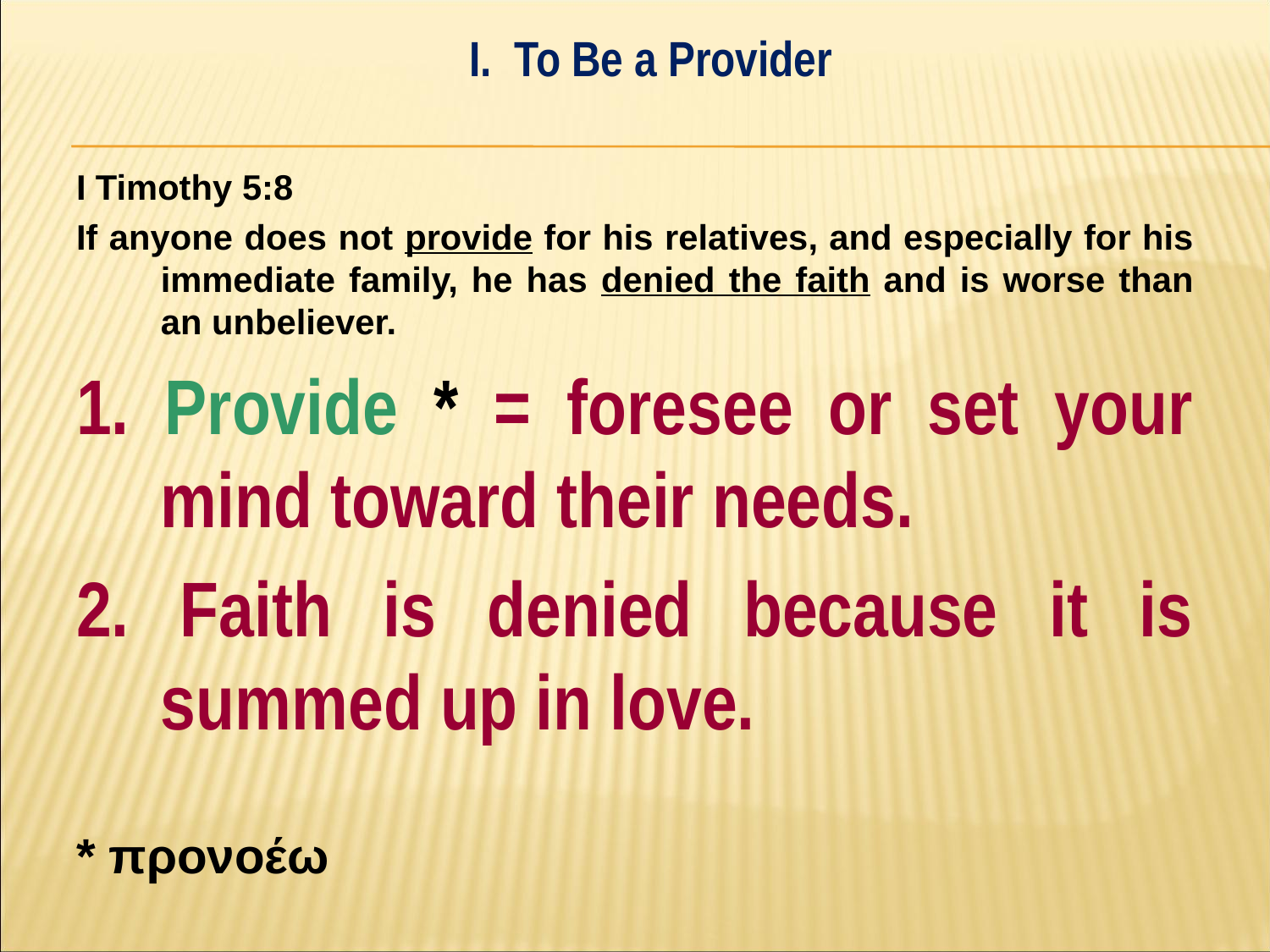

I.  To Be a Provider
#
I Timothy 5:8
If anyone does not provide for his relatives, and especially for his immediate family, he has denied the faith and is worse than an unbeliever.
1. Provide * = foresee or set your mind toward their needs.
2. Faith is denied because it is summed up in love.

* προνοέω